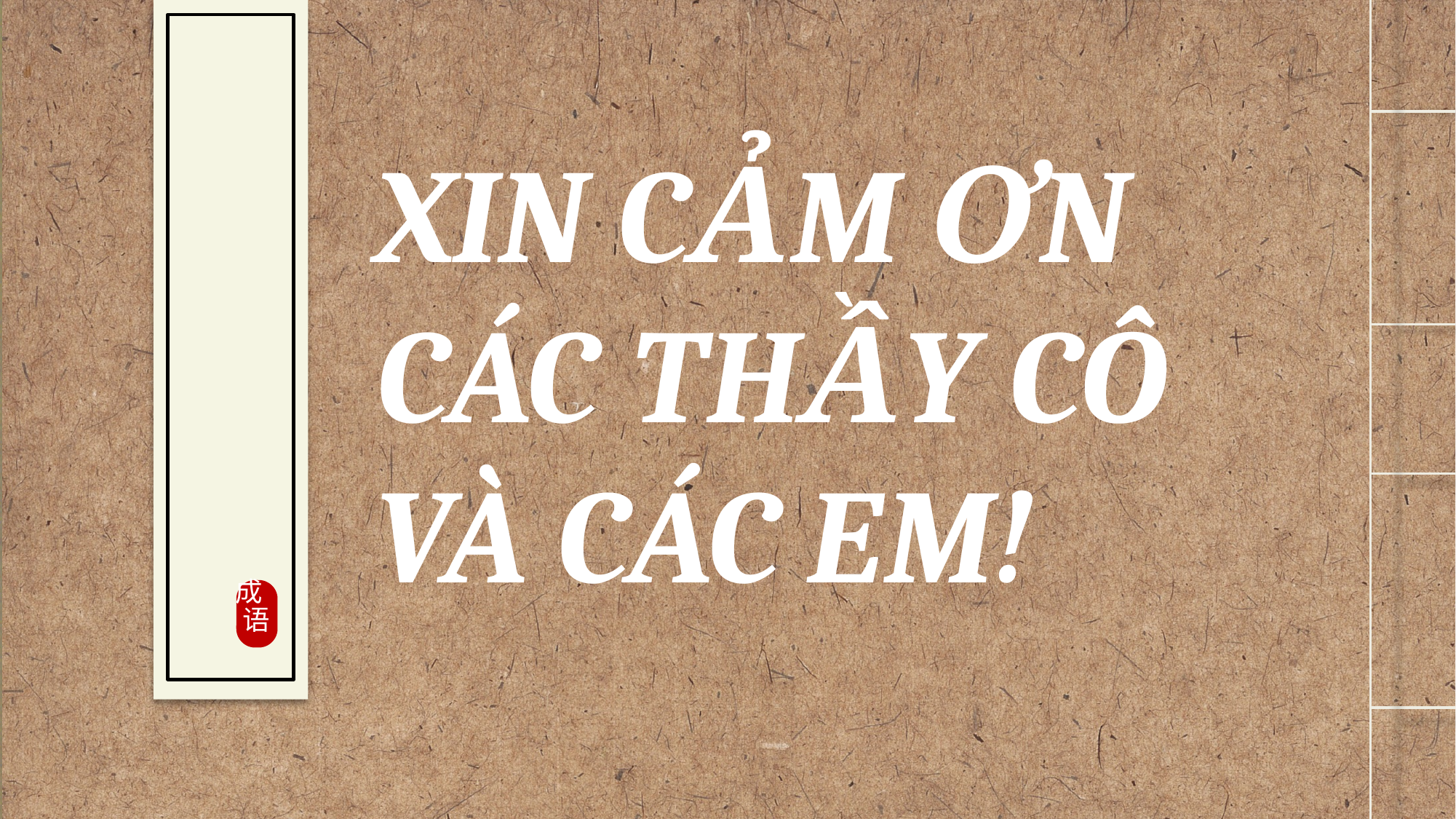

XIN CẢM ƠN CÁC THẦY CÔ VÀ CÁC EM!